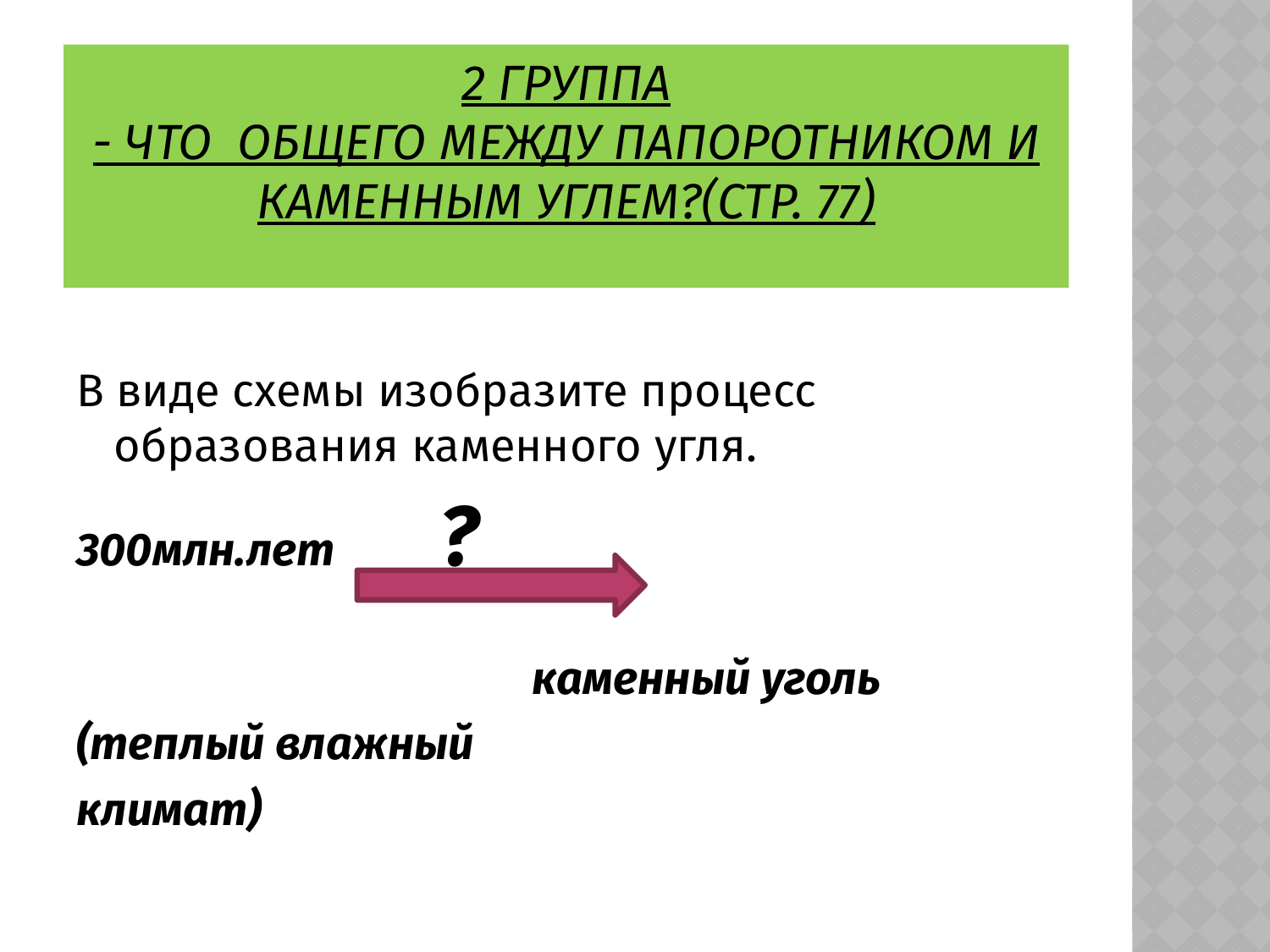

# 2 группа - Что  общего между папоротником и каменным углем?(стр. 77)

В виде схемы изобразите процесс образования каменного угля.
300млн.лет          ?
                                            каменный уголь
(теплый влажный
климат)